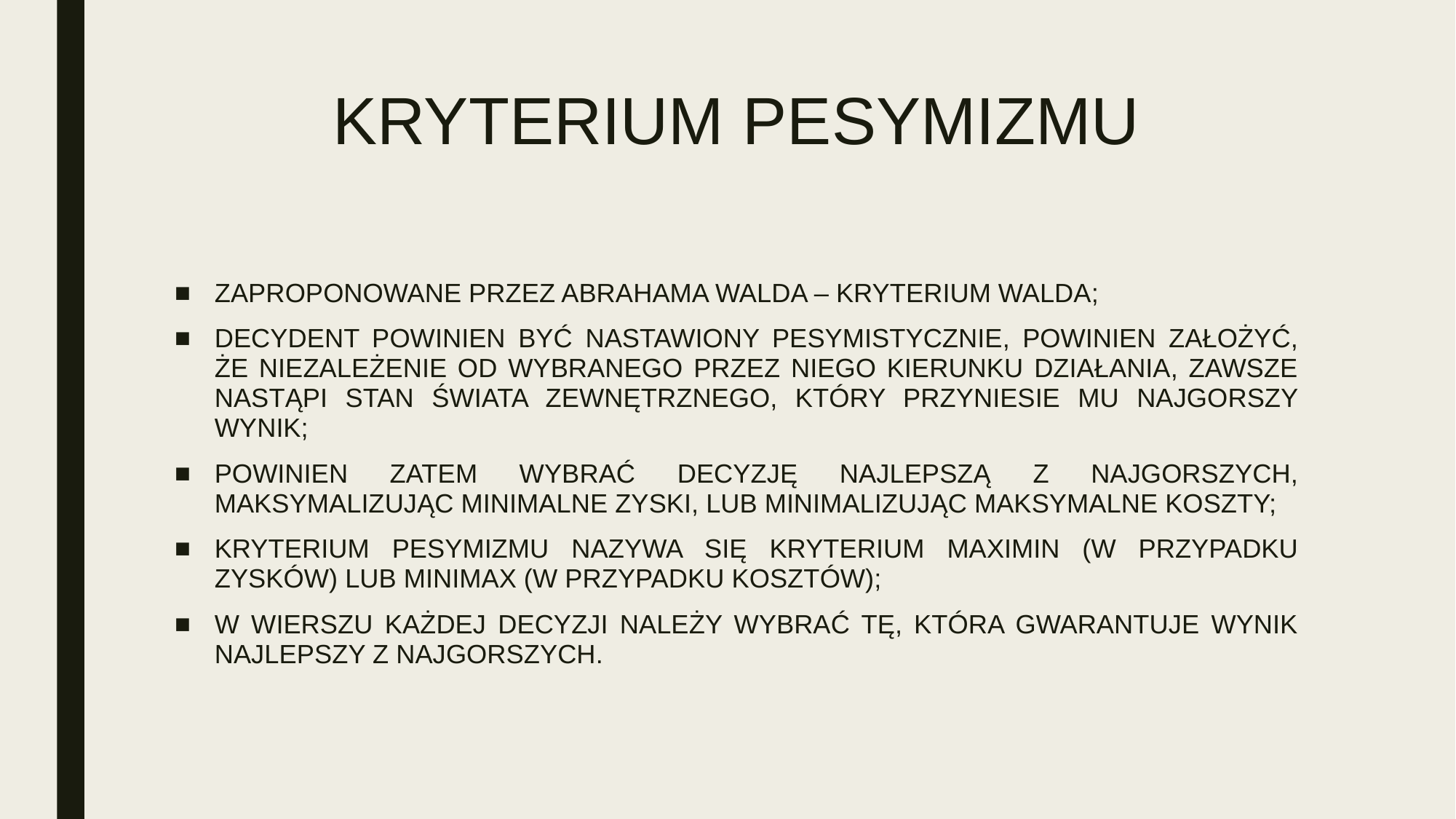

# KRYTERIUM PESYMIZMU
ZAPROPONOWANE PRZEZ ABRAHAMA WALDA – KRYTERIUM WALDA;
DECYDENT POWINIEN BYĆ NASTAWIONY PESYMISTYCZNIE, POWINIEN ZAŁOŻYĆ, ŻE NIEZALEŻENIE OD WYBRANEGO PRZEZ NIEGO KIERUNKU DZIAŁANIA, ZAWSZE NASTĄPI STAN ŚWIATA ZEWNĘTRZNEGO, KTÓRY PRZYNIESIE MU NAJGORSZY WYNIK;
POWINIEN ZATEM WYBRAĆ DECYZJĘ NAJLEPSZĄ Z NAJGORSZYCH, MAKSYMALIZUJĄC MINIMALNE ZYSKI, LUB MINIMALIZUJĄC MAKSYMALNE KOSZTY;
KRYTERIUM PESYMIZMU NAZYWA SIĘ KRYTERIUM MAXIMIN (W PRZYPADKU ZYSKÓW) LUB MINIMAX (W PRZYPADKU KOSZTÓW);
W WIERSZU KAŻDEJ DECYZJI NALEŻY WYBRAĆ TĘ, KTÓRA GWARANTUJE WYNIK NAJLEPSZY Z NAJGORSZYCH.